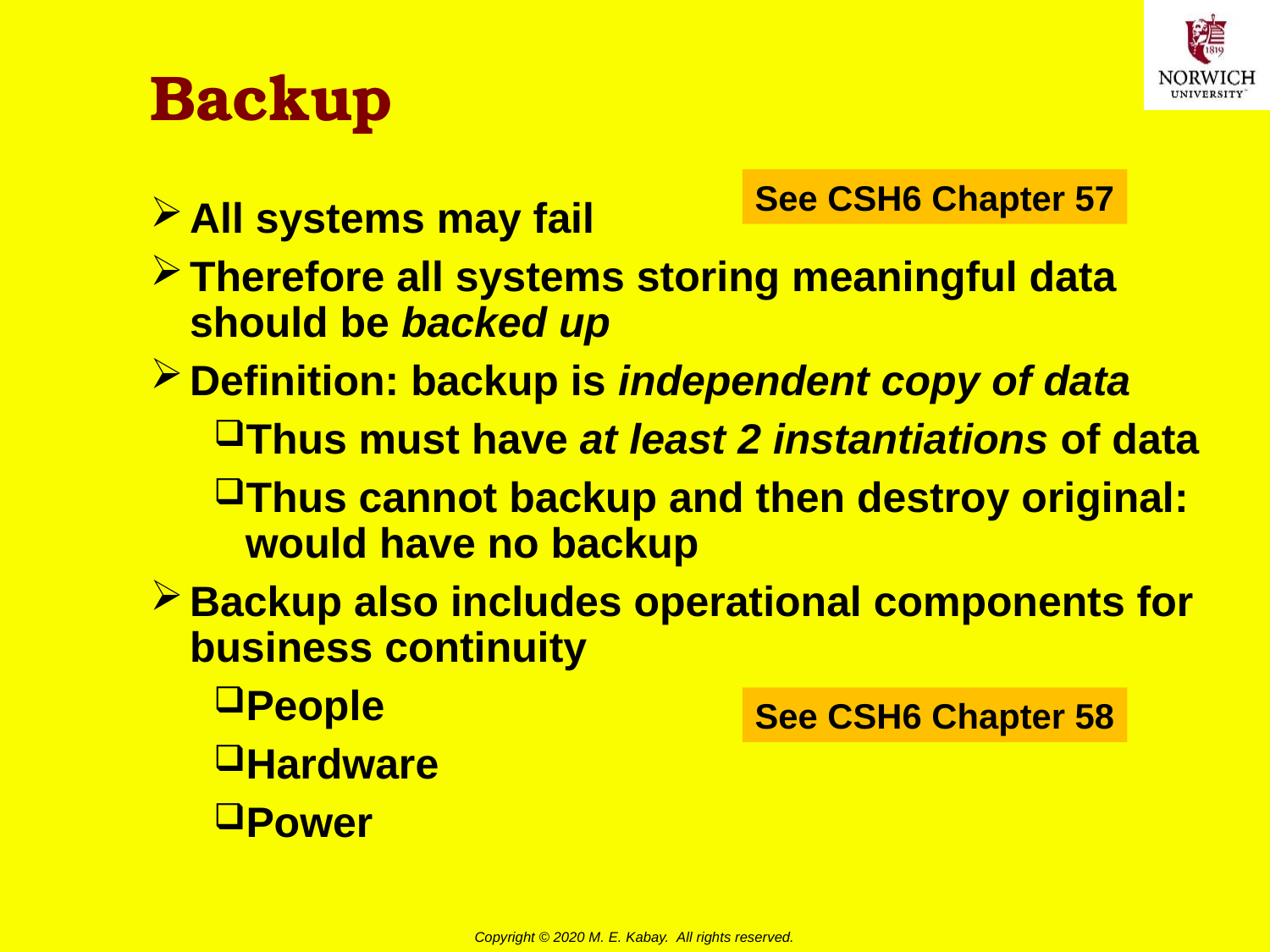

# Backup
See CSH6 Chapter 57
All systems may fail
Therefore all systems storing meaningful data should be backed up
Definition: backup is independent copy of data
Thus must have at least 2 instantiations of data
Thus cannot backup and then destroy original: would have no backup
Backup also includes operational components for business continuity
People
Hardware
Power
See CSH6 Chapter 58